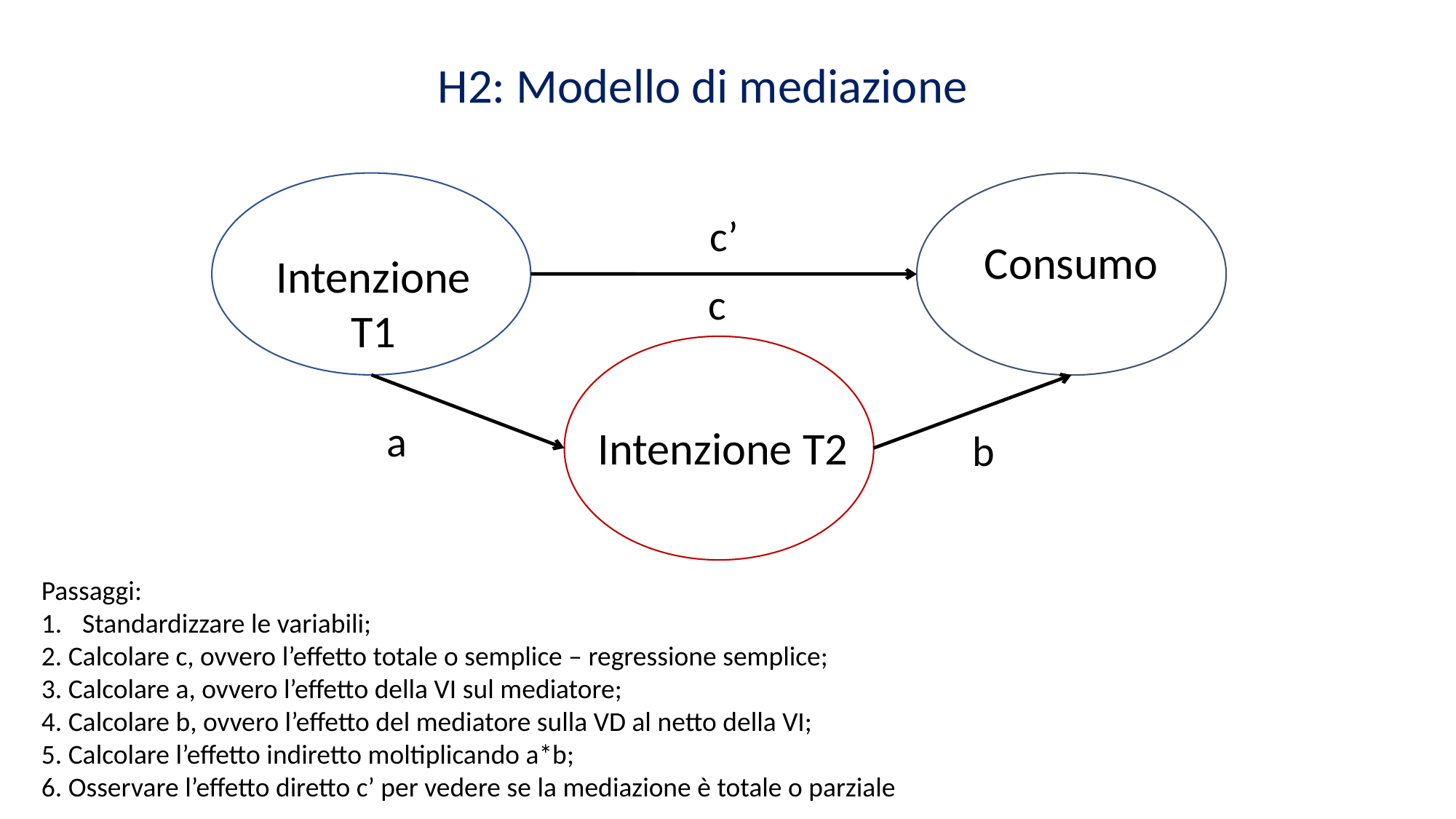

H2: Modello di mediazione

c’
Consumo
Intenzione T1
c

a
Intenzione T2
b
Passaggi:
Standardizzare le variabili;
2. Calcolare c, ovvero l’effetto totale o semplice – regressione semplice;
3. Calcolare a, ovvero l’effetto della VI sul mediatore;
4. Calcolare b, ovvero l’effetto del mediatore sulla VD al netto della VI;
5. Calcolare l’effetto indiretto moltiplicando a*b;
6. Osservare l’effetto diretto c’ per vedere se la mediazione è totale o parziale